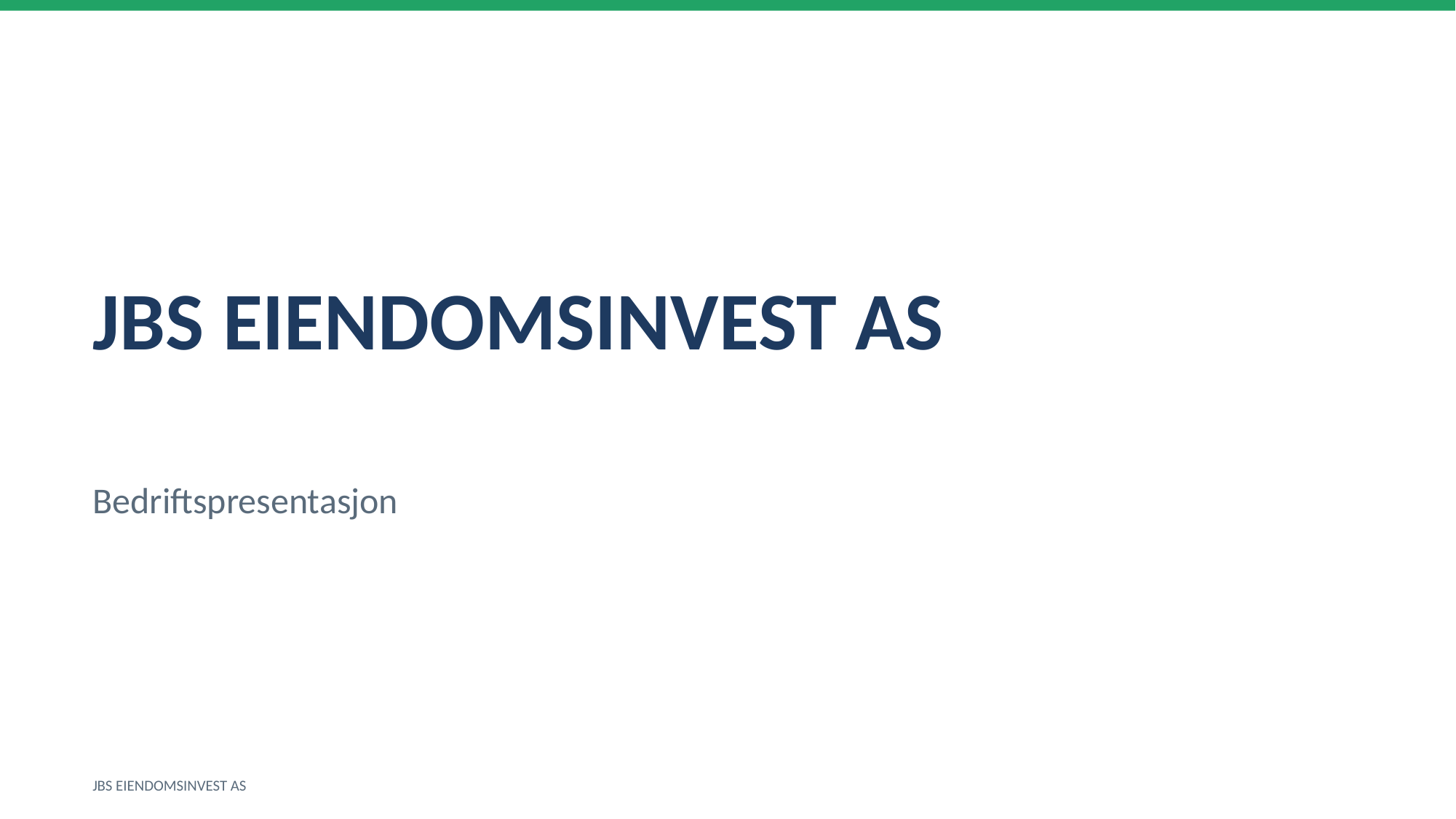

JBS EIENDOMSINVEST AS
Bedriftspresentasjon
JBS EIENDOMSINVEST AS